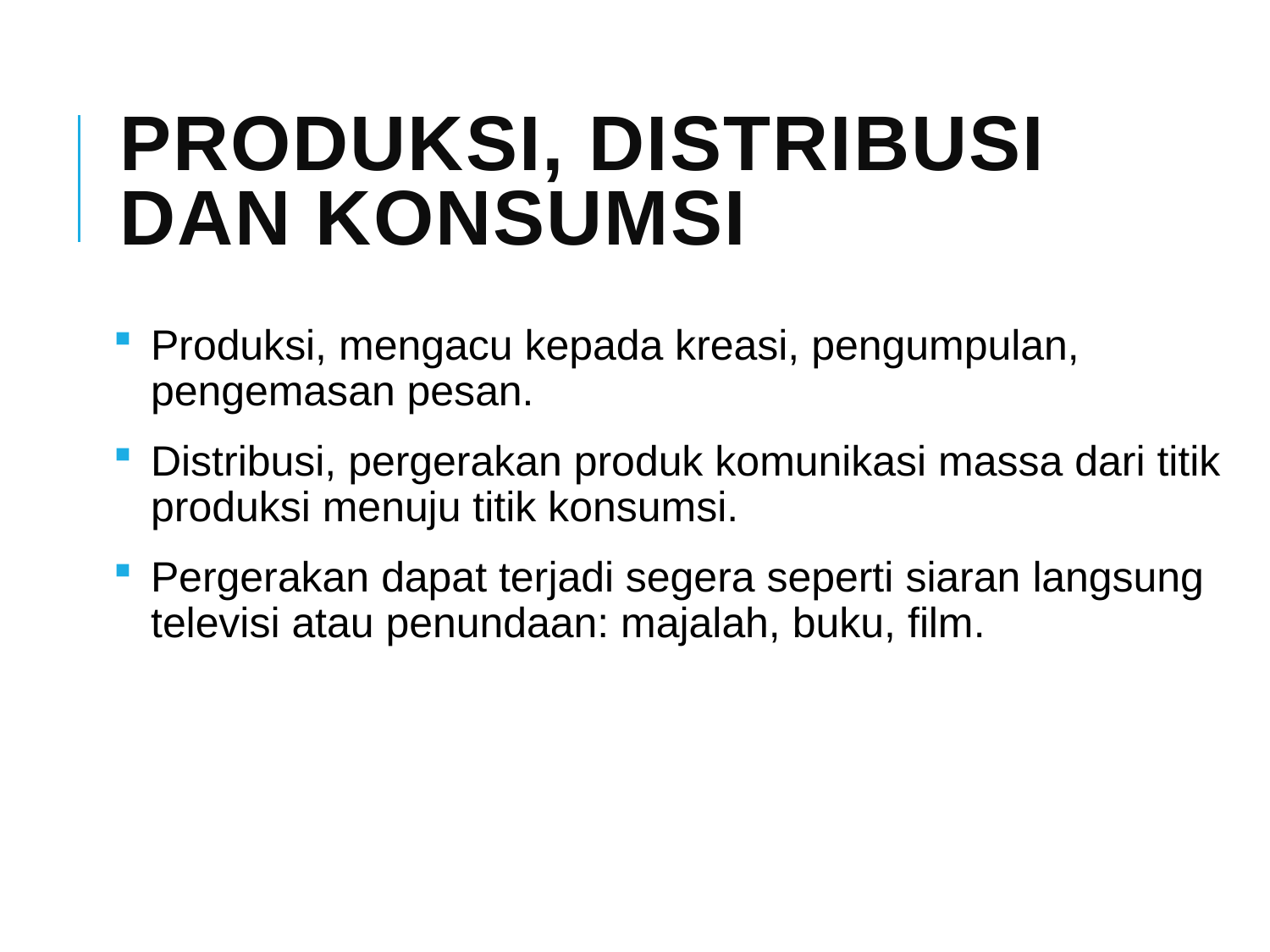

# PRODUKSI, DISTRIBUSI DAN KONSUMSI
Produksi, mengacu kepada kreasi, pengumpulan, pengemasan pesan.
Distribusi, pergerakan produk komunikasi massa dari titik produksi menuju titik konsumsi.
Pergerakan dapat terjadi segera seperti siaran langsung televisi atau penundaan: majalah, buku, film.

6